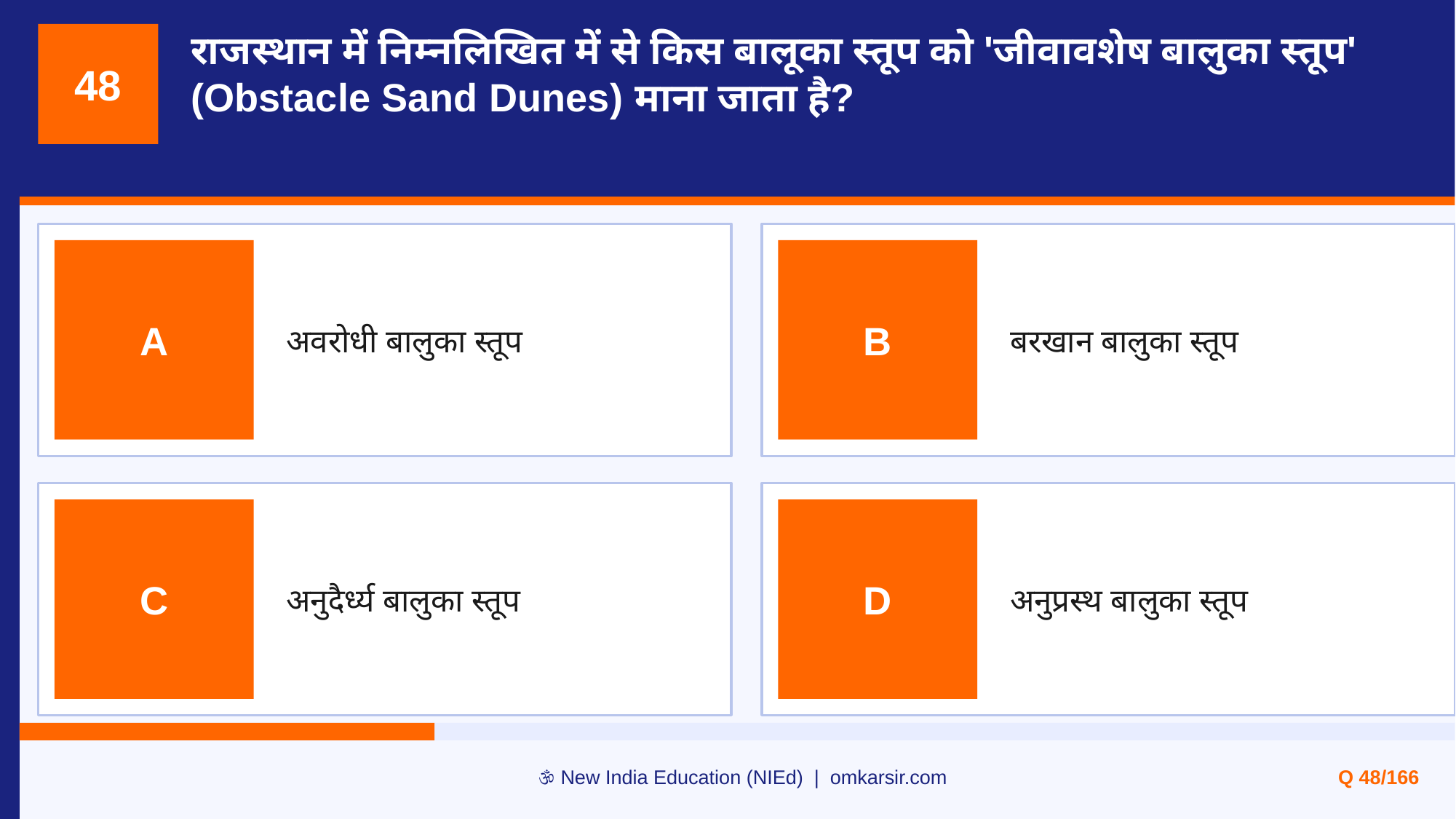

राजस्थान में निम्नलिखित में से किस बालूका स्तूप को 'जीवावशेष बालुका स्तूप' (Obstacle Sand Dunes) माना जाता है?
48

अवरोधी बालुका स्तूप
बरखान बालुका स्तूप
A
B

अनुदैर्ध्य बालुका स्तूप
अनुप्रस्थ बालुका स्तूप
C
D

🕉️ New India Education (NIEd)  |  omkarsir.com
Q 48/166